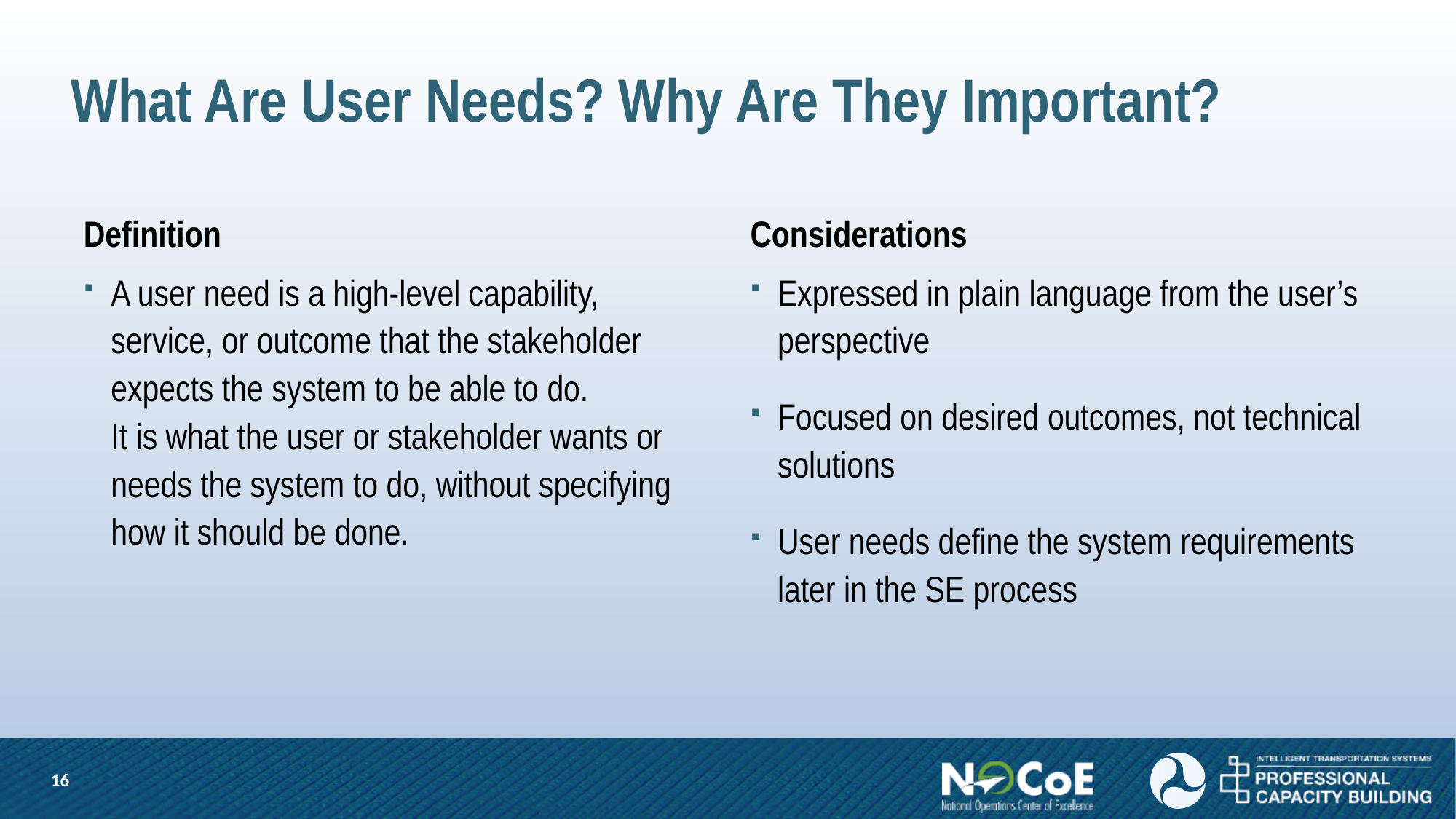

# What Are User Needs? Why Are They Important?
Definition
Considerations
A user need is a high-level capability, service, or outcome that the stakeholder expects the system to be able to do.
It is what the user or stakeholder wants or needs the system to do, without specifying how it should be done.

Expressed in plain language from the user’s perspective
Focused on desired outcomes, not technical solutions
User needs define the system requirements later in the SE process

16